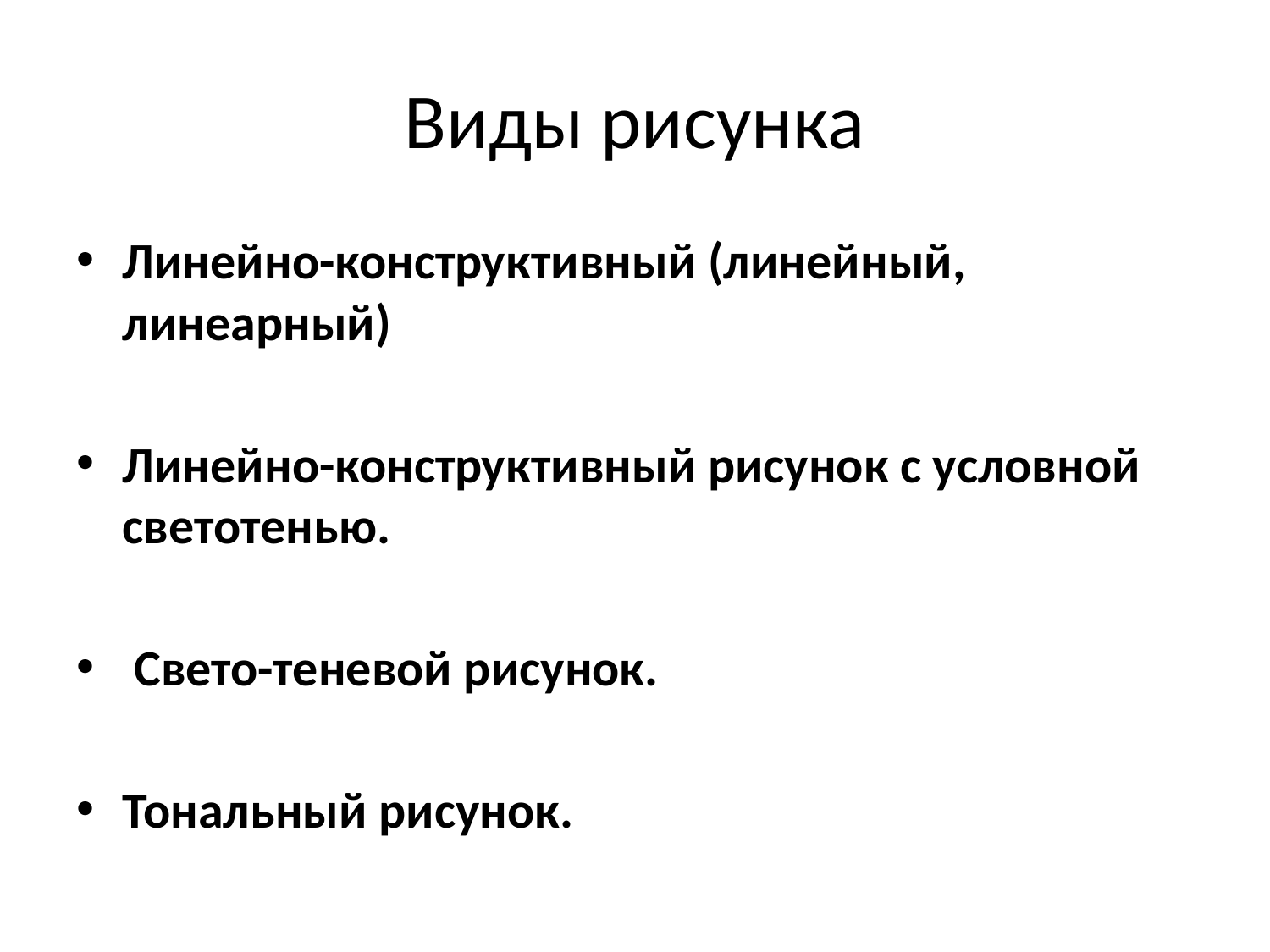

# Виды рисунка
Линейно-конструктивный (линейный, линеарный)

Линейно-конструктивный рисунок с условной светотенью.

 Свето-теневой рисунок.

Тональный рисунок.